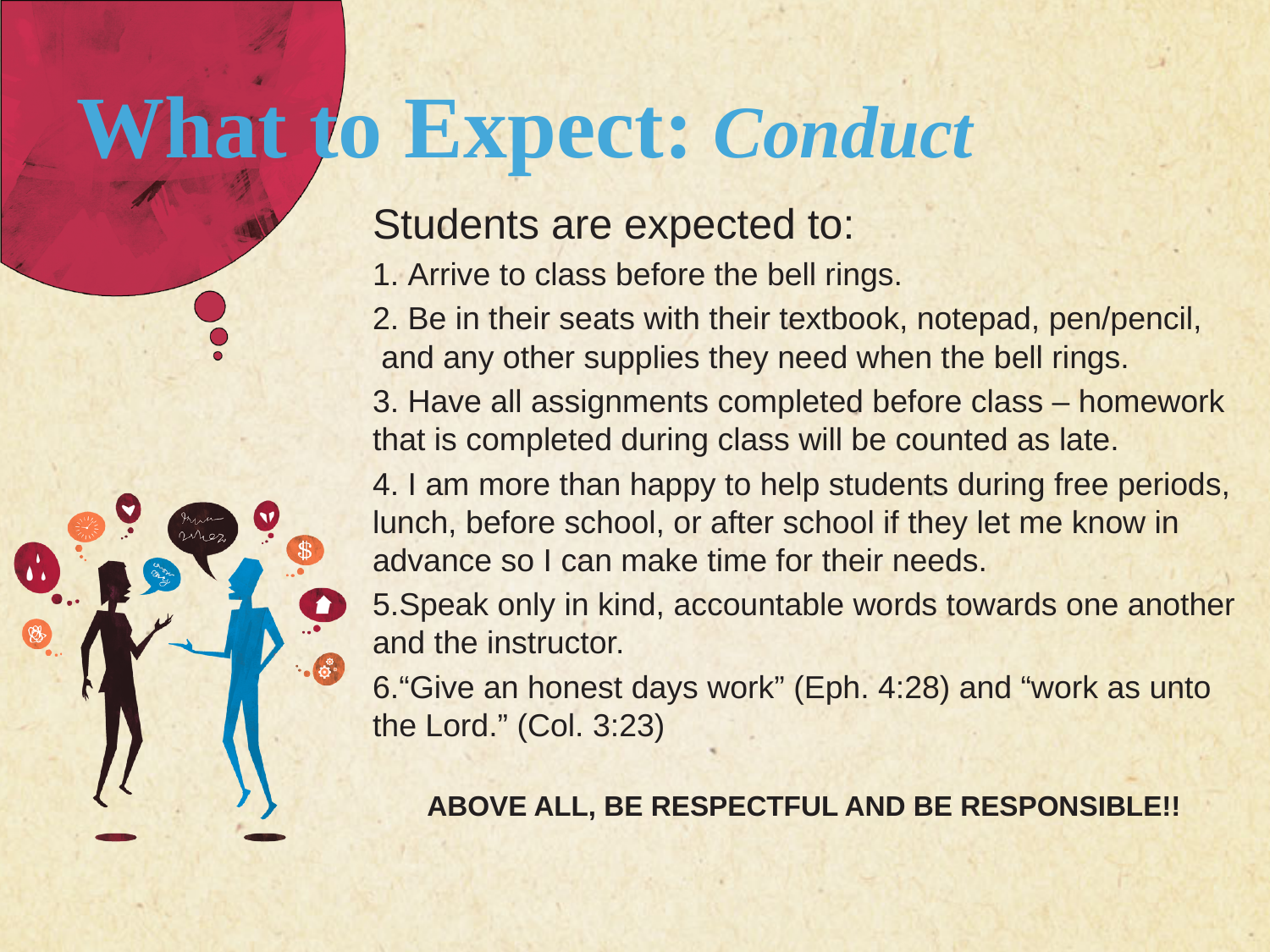

What to Expect:  Conduct
Students are expected to:
 Arrive to class before the bell rings.
 Be in their seats with their textbook, notepad, pen/pencil,     and any other supplies they need when the bell rings.
 Have all assignments completed before class – homework  that is completed during class will be counted as late.
 I am more than happy to help students during free periods, lunch, before school, or after school if they let me know in advance so I can make time for their needs.
Speak only in kind, accountable words towards one another and the instructor.
“Give an honest days work” (Eph. 4:28) and “work as unto the Lord.” (Col. 3:23)

ABOVE ALL, BE RESPECTFUL AND BE RESPONSIBLE!!